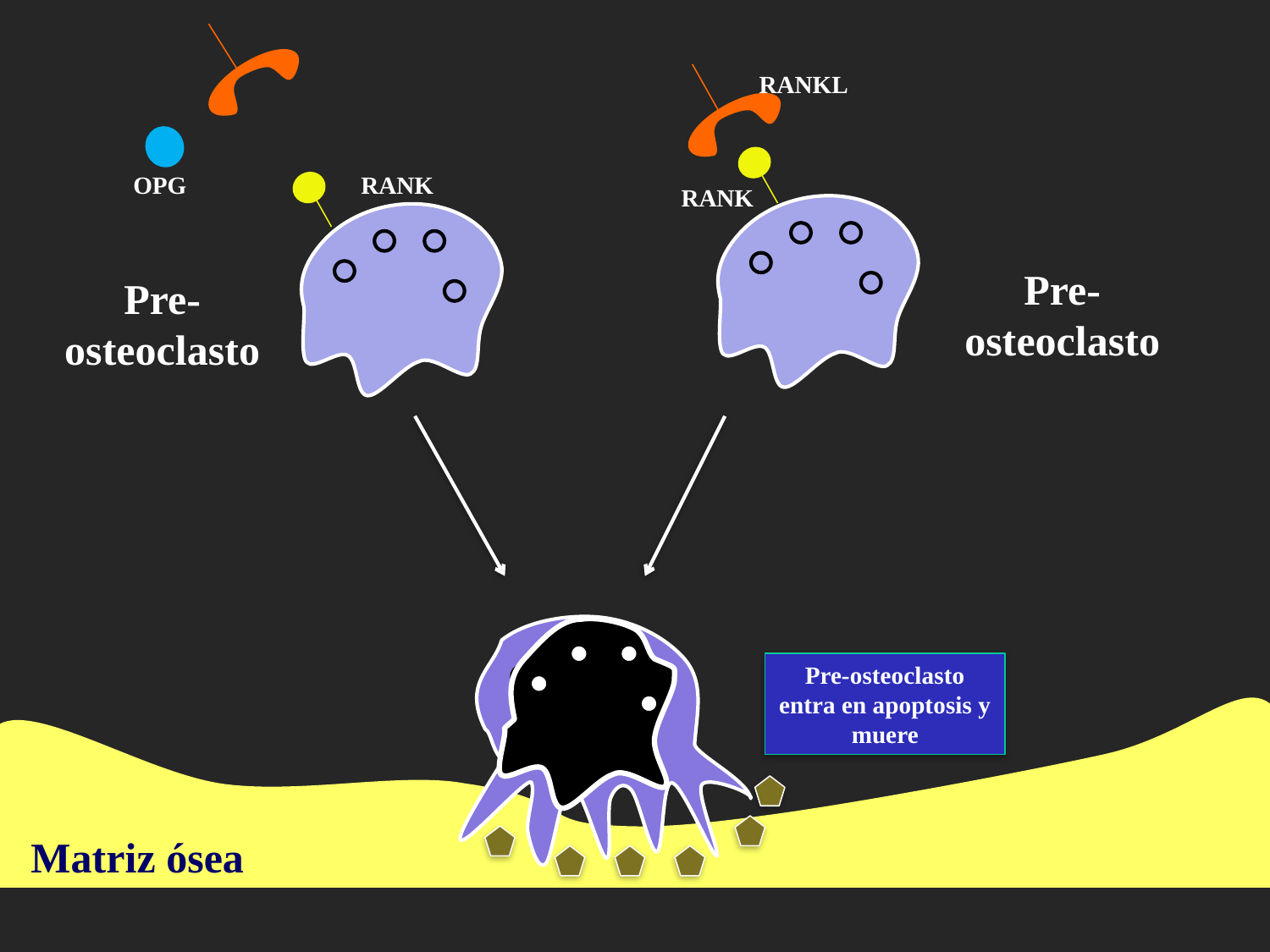

RANKL

OPG
OPG/RANK/RANKL
triad plays a pivotal role in bone biology and that the most
osteotropic factors control bone remodeling via the finely
regulated balance between OPG and RANKL activities.

RANK

RANK

Pre- osteoclasto
Pre- osteoclasto

Pre-osteoclasto entra en apoptosis y muere

Matriz ósea